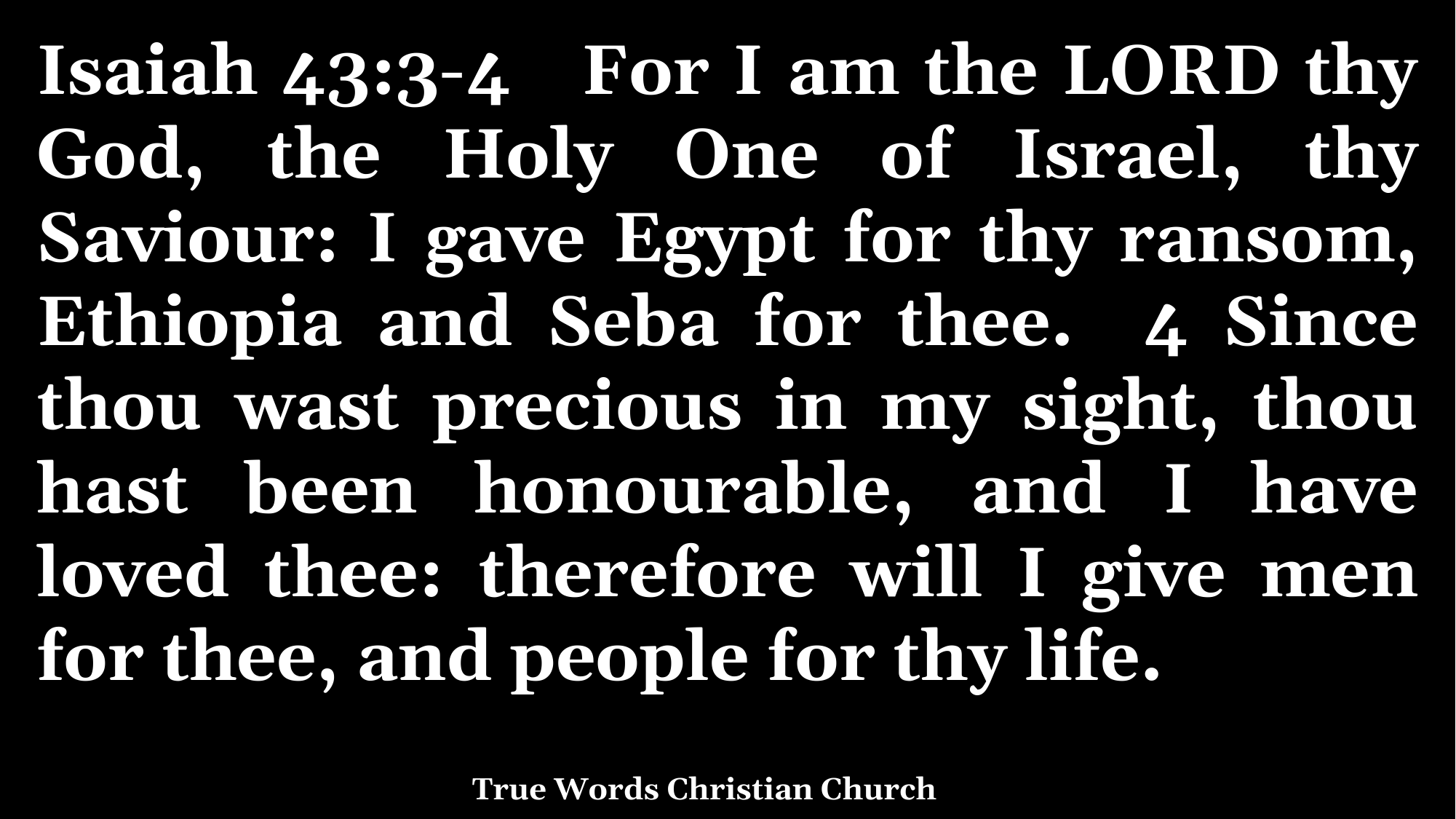

Isaiah 43:3-4   For I am the LORD thy God, the Holy One of Israel, thy Saviour: I gave Egypt for thy ransom, Ethiopia and Seba for thee.  4 Since thou wast precious in my sight, thou hast been honourable, and I have loved thee: therefore will I give men for thee, and people for thy life.
True Words Christian Church